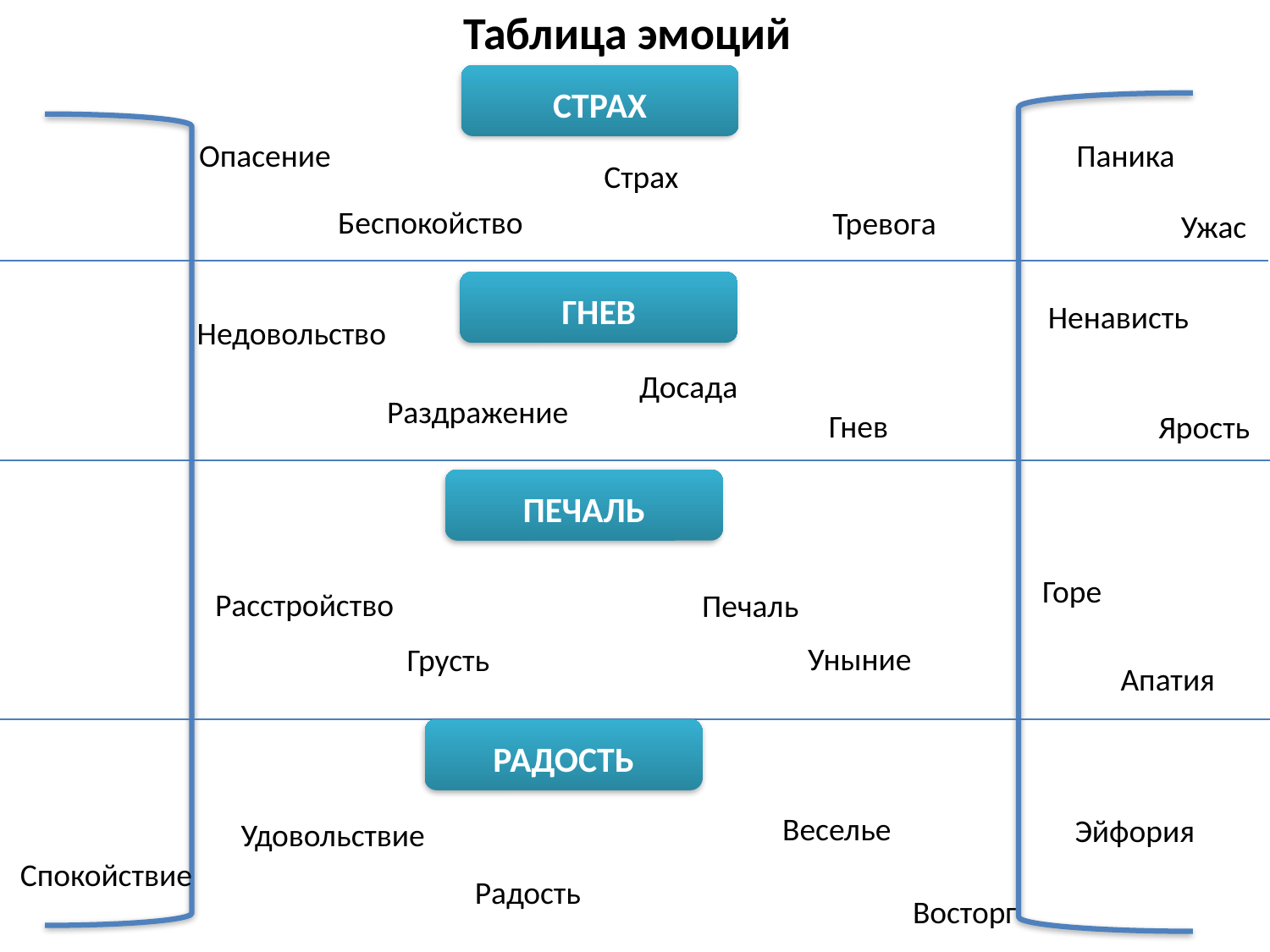

# Таблица эмоций
СТРАХ

Паника
Опасение
Страх
Беспокойство
Тревога
Ужас
ГНЕВ
Ненависть
Недовольство
Досада
Раздражение
Гнев
Ярость
ПЕЧАЛЬ
Горе
Расстройство
Печаль
Уныние
Грусть
Апатия
РАДОСТЬ
Веселье
Эйфория
Удовольствие
Спокойствие
Радость
Восторг